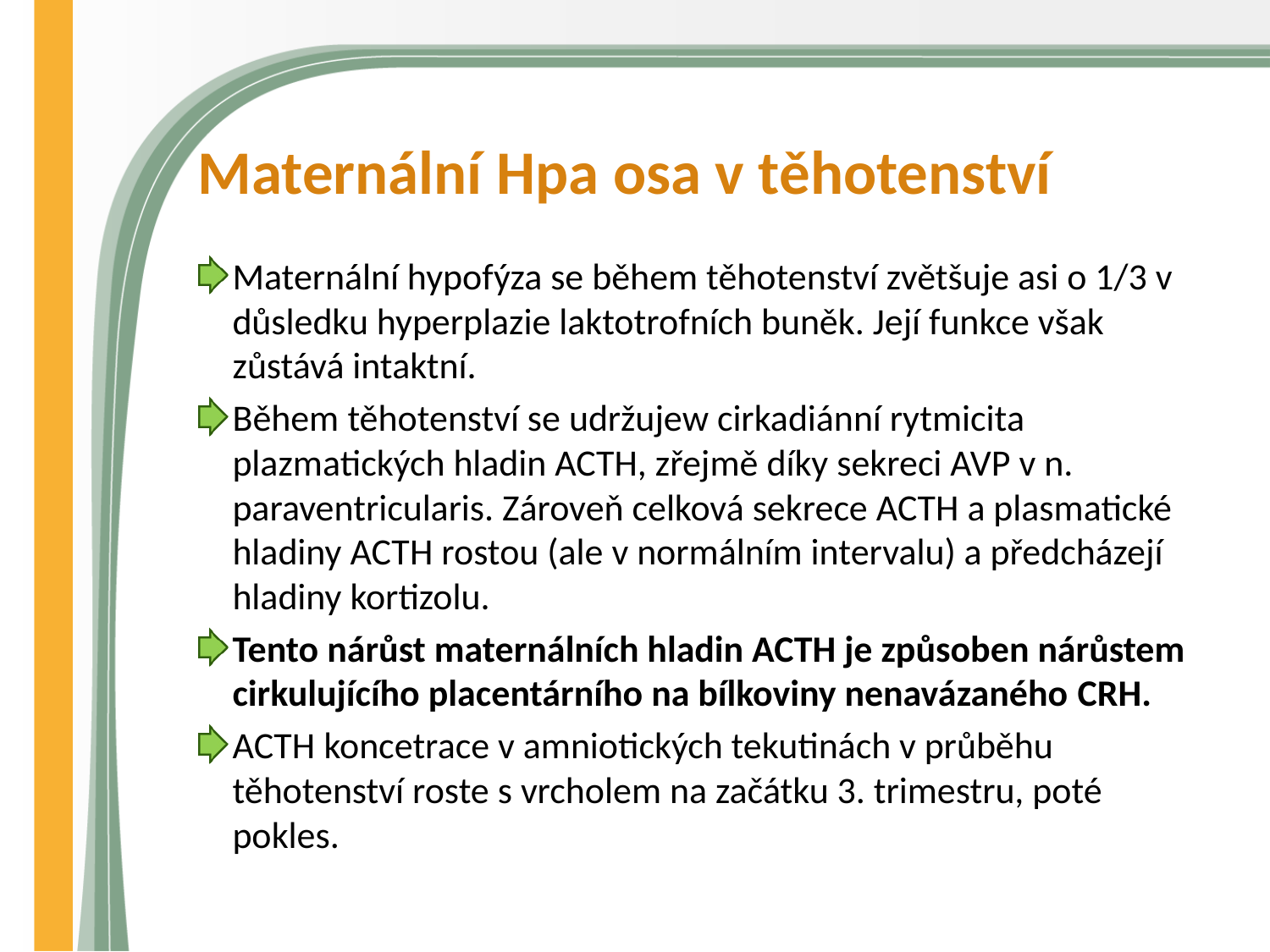

# Maternální Hpa osa v těhotenství
Maternální hypofýza se během těhotenství zvětšuje asi o 1/3 v důsledku hyperplazie laktotrofních buněk. Její funkce však zůstává intaktní.
Během těhotenství se udržujew cirkadiánní rytmicita plazmatických hladin ACTH, zřejmě díky sekreci AVP v n. paraventricularis. Zároveň celková sekrece ACTH a plasmatické hladiny ACTH rostou (ale v normálním intervalu) a předcházejí hladiny kortizolu.
Tento nárůst maternálních hladin ACTH je způsoben nárůstem cirkulujícího placentárního na bílkoviny nenavázaného CRH.
ACTH koncetrace v amniotických tekutinách v průběhu těhotenství roste s vrcholem na začátku 3. trimestru, poté pokles.